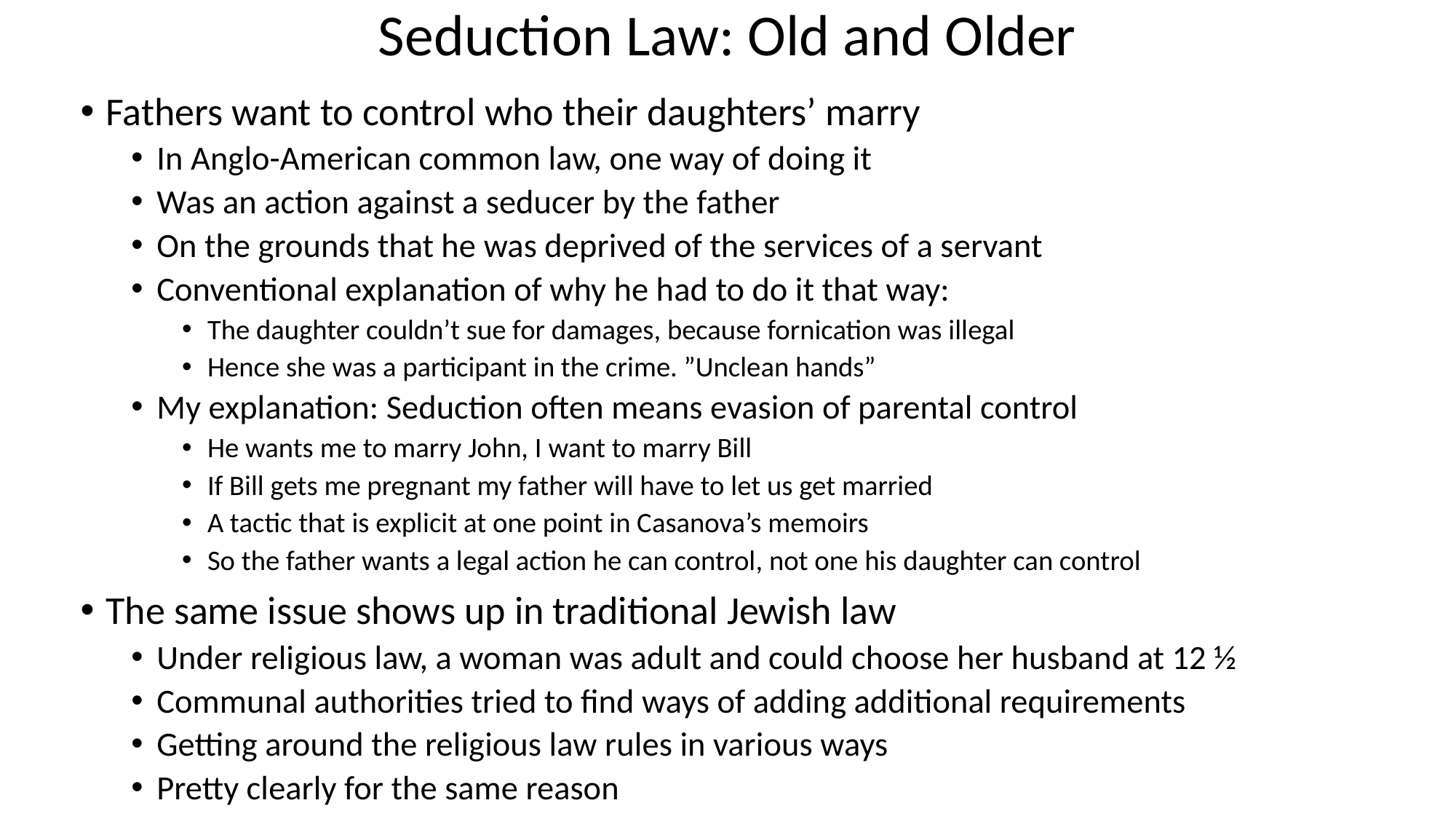

# Seduction Law: Old and Older
Fathers want to control who their daughters’ marry
In Anglo-American common law, one way of doing it
Was an action against a seducer by the father
On the grounds that he was deprived of the services of a servant
Conventional explanation of why he had to do it that way:
The daughter couldn’t sue for damages, because fornication was illegal
Hence she was a participant in the crime. ”Unclean hands”
My explanation: Seduction often means evasion of parental control
He wants me to marry John, I want to marry Bill
If Bill gets me pregnant my father will have to let us get married
A tactic that is explicit at one point in Casanova’s memoirs
So the father wants a legal action he can control, not one his daughter can control
The same issue shows up in traditional Jewish law
Under religious law, a woman was adult and could choose her husband at 12 ½
Communal authorities tried to find ways of adding additional requirements
Getting around the religious law rules in various ways
Pretty clearly for the same reason